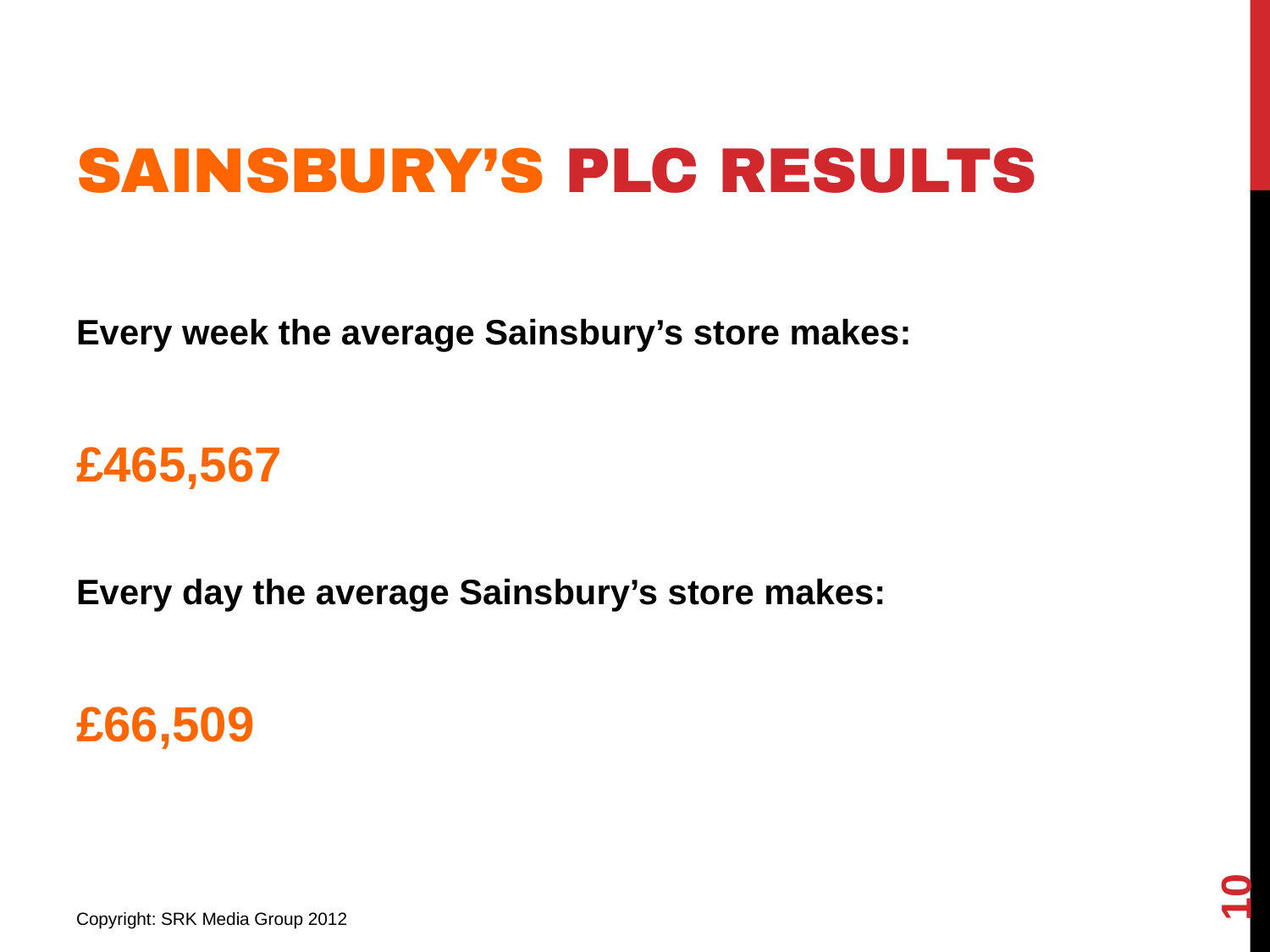

# Sainsbury’s PLC Results

Every week the average Sainsbury’s store makes:

£465,567

Every day the average Sainsbury’s store makes:

£66,509
10
Copyright: SRK Media Group 2012